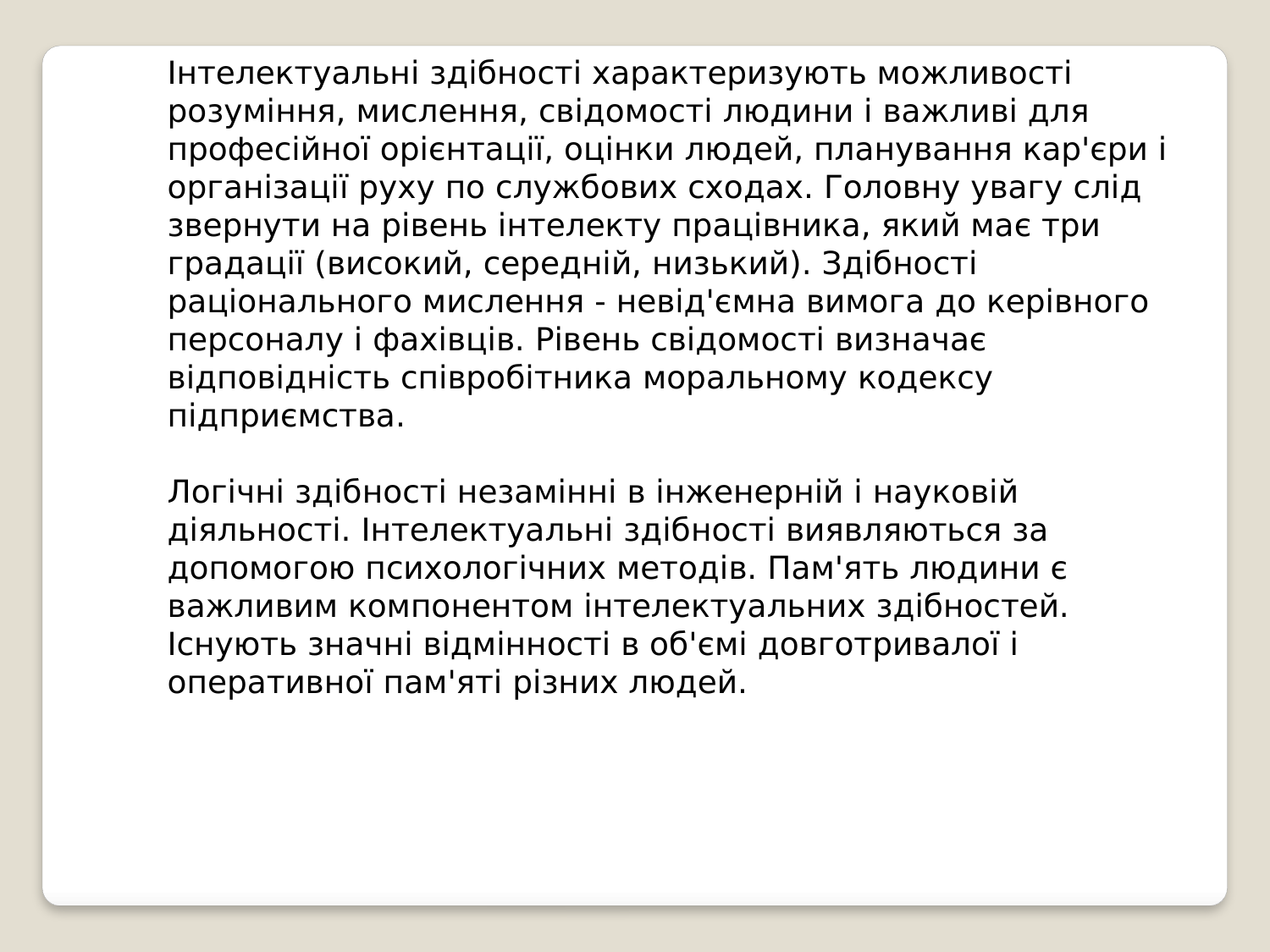

Інтелектуальні здібності характеризують можливості розуміння, мислення, свідомості людини і важливі для професійної орієнтації, оцінки людей, планування кар'єри і організації руху по службових сходах. Головну увагу слід звернути на рівень інтелекту працівника, який має три градації (високий, середній, низький). Здібності раціонального мислення - невід'ємна вимога до керівного персоналу і фахівців. Рівень свідомості визначає відповідність співробітника моральному кодексу підприємства.

Логічні здібності незамінні в інженерній і науковій діяльності. Інтелектуальні здібності виявляються за допомогою психологічних методів. Пам'ять людини є важливим компонентом інтелектуальних здібностей. Існують значні відмінності в об'ємі довготривалої і оперативної пам'яті різних людей.